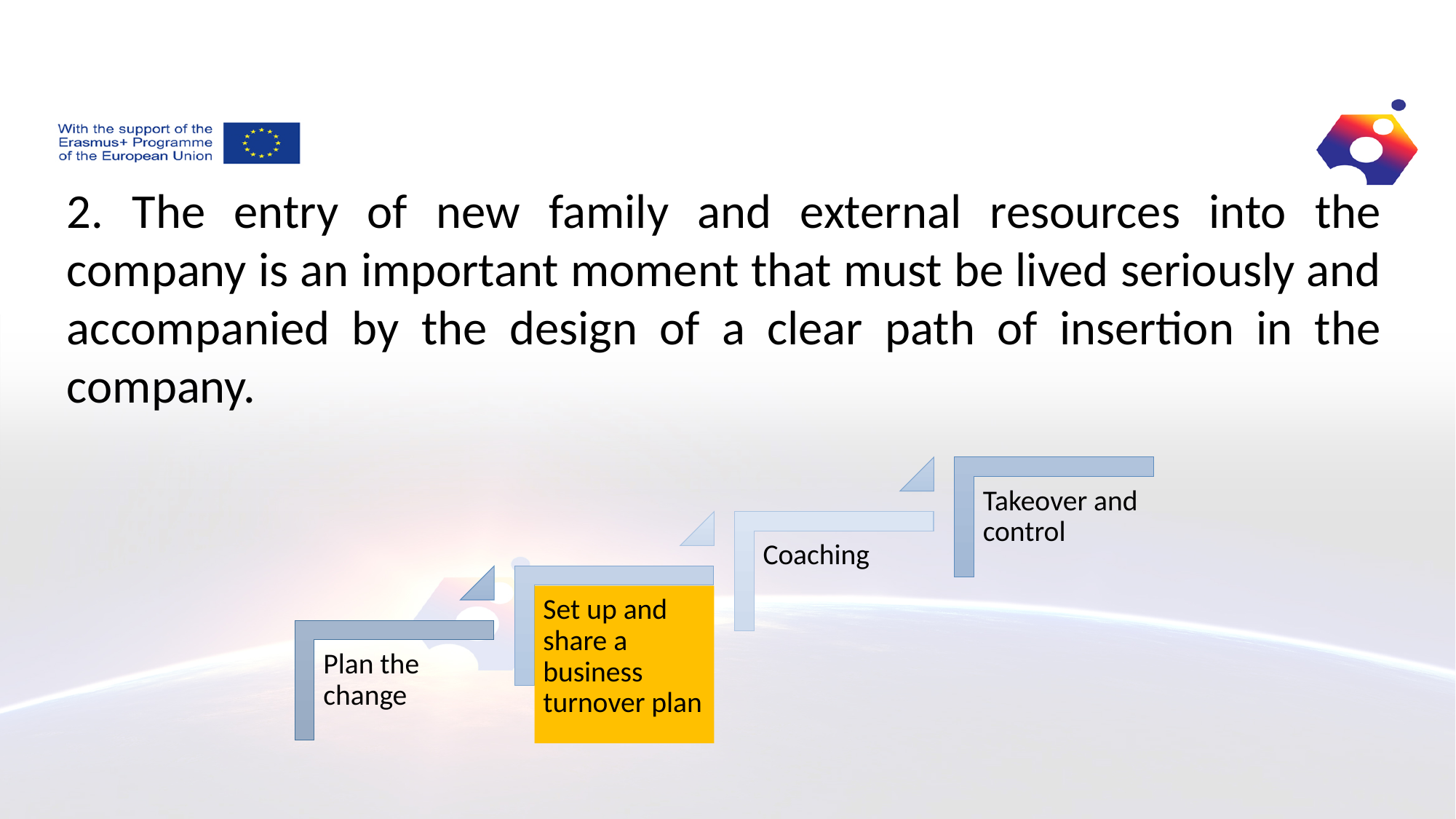

2. The entry of new family and external resources into the company is an important moment that must be lived seriously and accompanied by the design of a clear path of insertion in the company.
Plan the change
Set up and share a business turnover plan
Coaching
Takeover and control